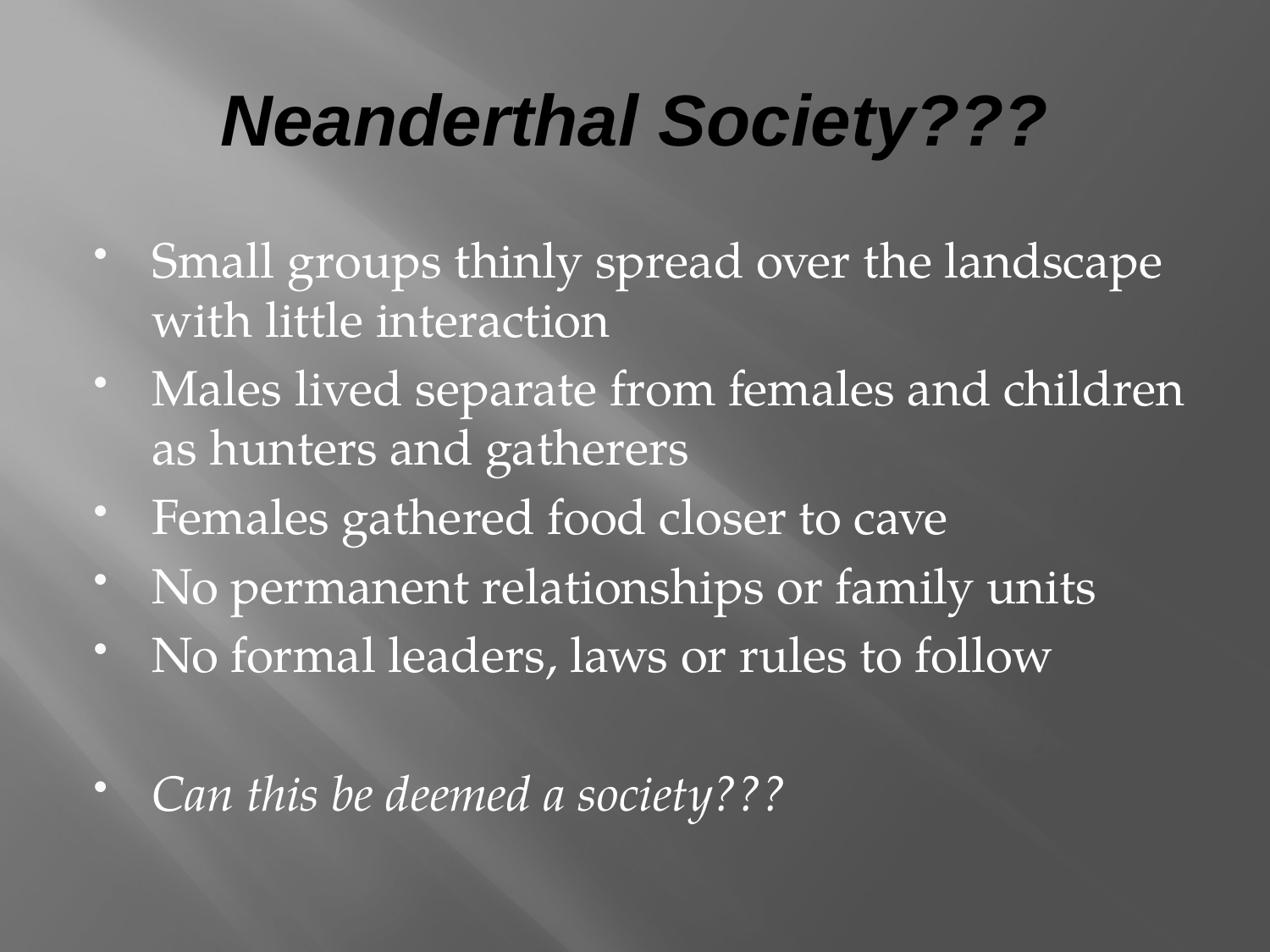

# Neanderthal Society???
Small groups thinly spread over the landscape with little interaction
Males lived separate from females and children as hunters and gatherers
Females gathered food closer to cave
No permanent relationships or family units
No formal leaders, laws or rules to follow

Can this be deemed a society???